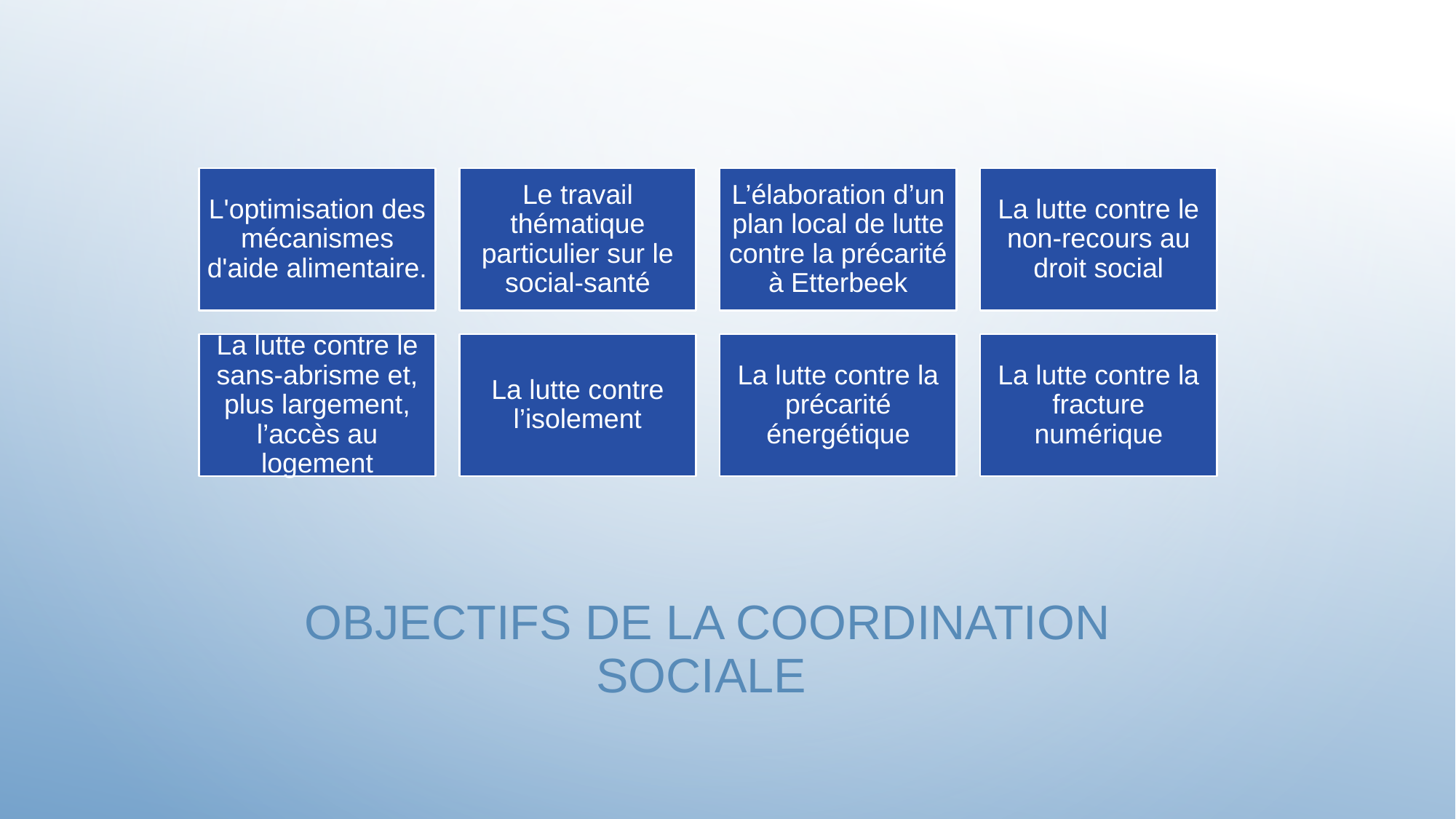

L'optimisation des mécanismes d'aide alimentaire.
Le travail thématique particulier sur le social-santé
L’élaboration d’un plan local de lutte contre la précarité à Etterbeek
La lutte contre le non-recours au droit social
La lutte contre le sans-abrisme et, plus largement, l’accès au logement
La lutte contre l’isolement
La lutte contre la précarité énergétique
La lutte contre la fracture numérique
# Objectifs de la Coordination sociale